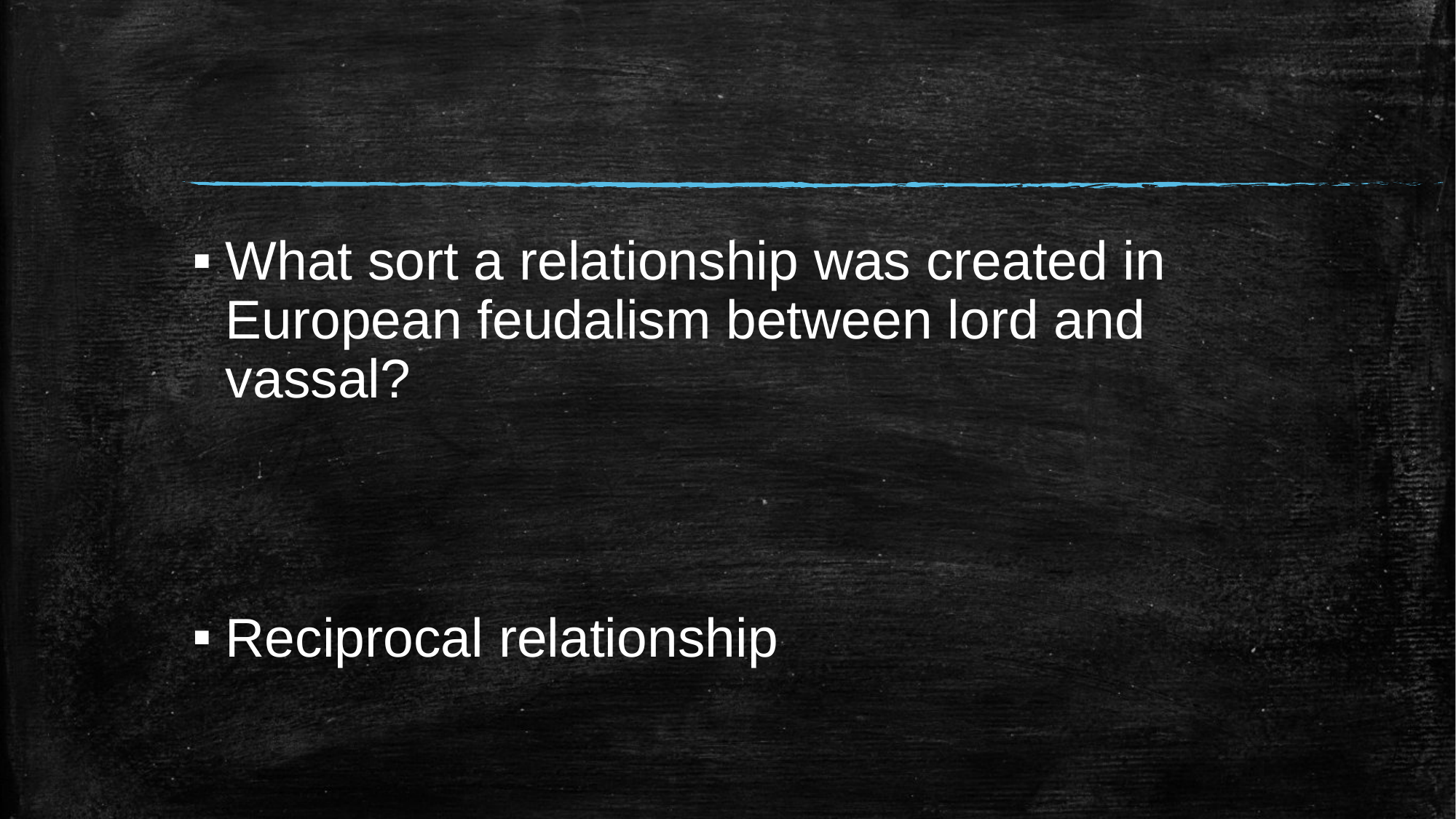

#
What sort a relationship was created in European feudalism between lord and vassal?

Reciprocal relationship